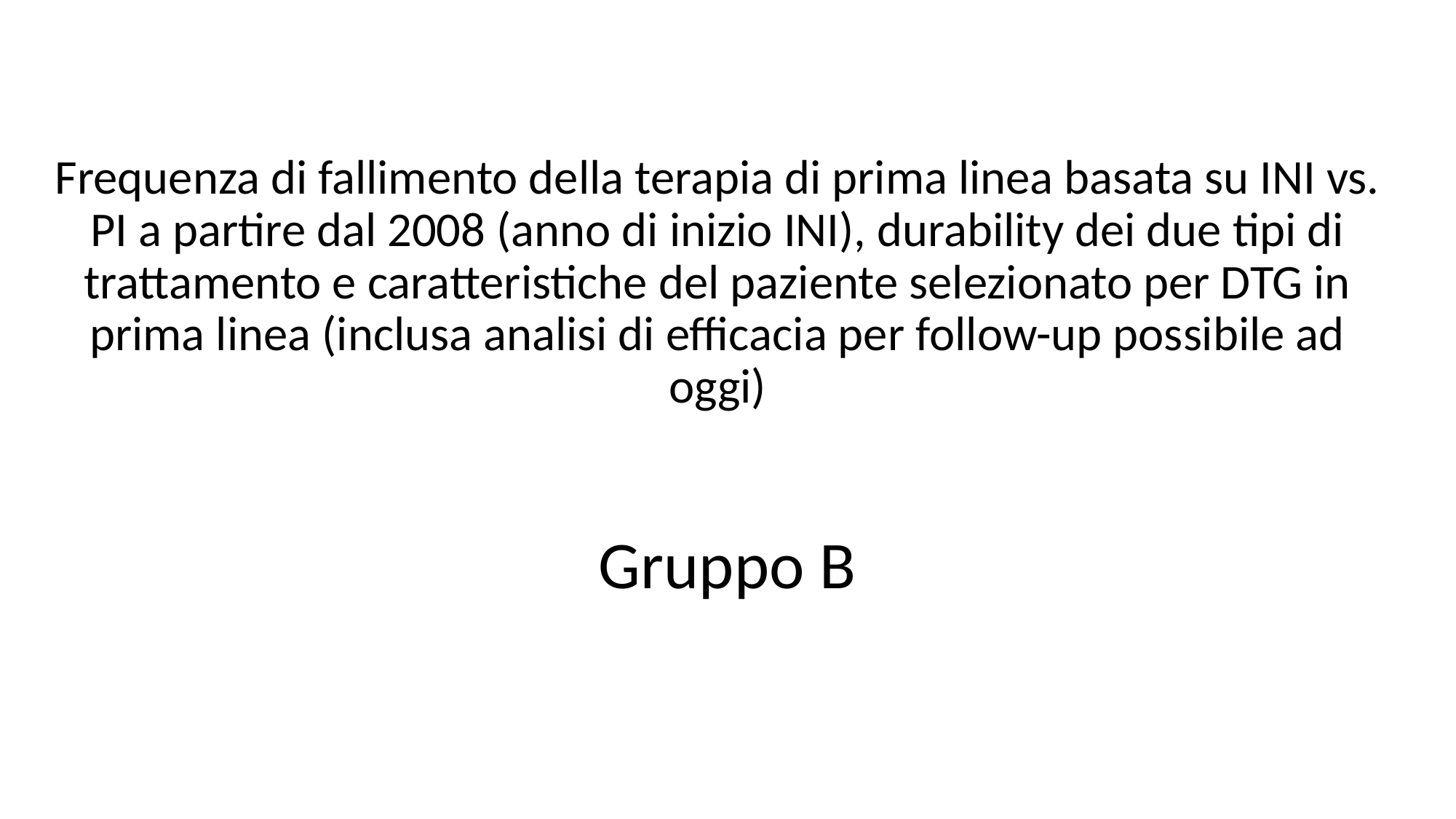

# Frequenza di fallimento della terapia di prima linea basata su INI vs. PI a partire dal 2008 (anno di inizio INI), durability dei due tipi di trattamento e caratteristiche del paziente selezionato per DTG in prima linea (inclusa analisi di efficacia per follow-up possibile ad oggi)

Gruppo B